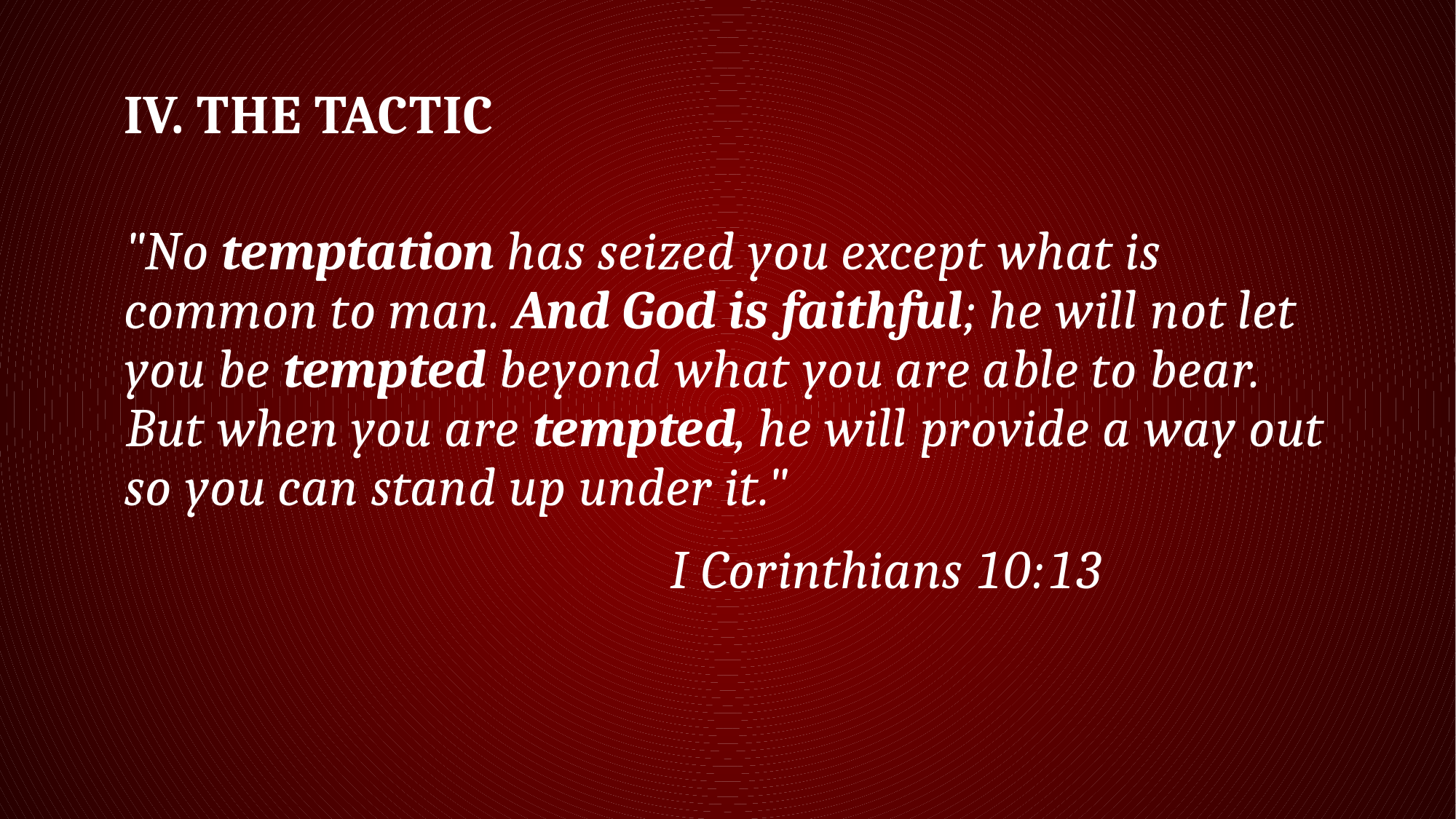

# IV. THE TACTIC
"No temptation has seized you except what is common to man. And God is faithful; he will not let you be tempted beyond what you are able to bear. But when you are tempted, he will provide a way out so you can stand up under it."
					I Corinthians 10:13